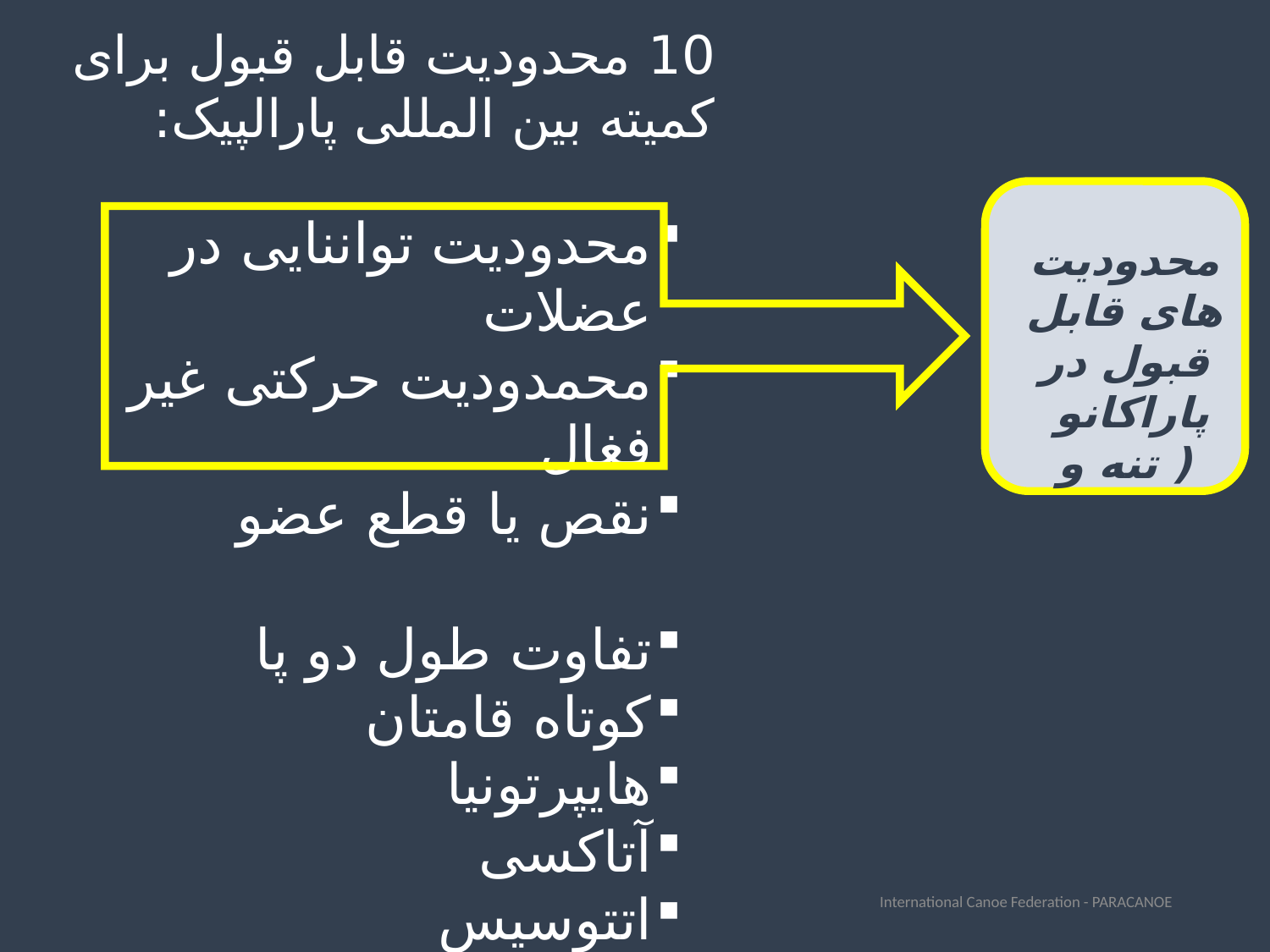

10 محدودیت قابل قبول برای کمیته بین المللی پارالپیک:

محدودیت تواننایی در عضلات
محمدودیت حرکتی غیر فغال
نقص یا قطع عضو

تفاوت طول دو پا
کوتاه قامتان
هایپرتونیا
آتاکسی
اتتوسیس
محدودیت های بینایی
محدودیت های ذهنی

محدودیت های قابل قبول در پاراکانو
( تنه و پاها )
International Canoe Federation - PARACANOE